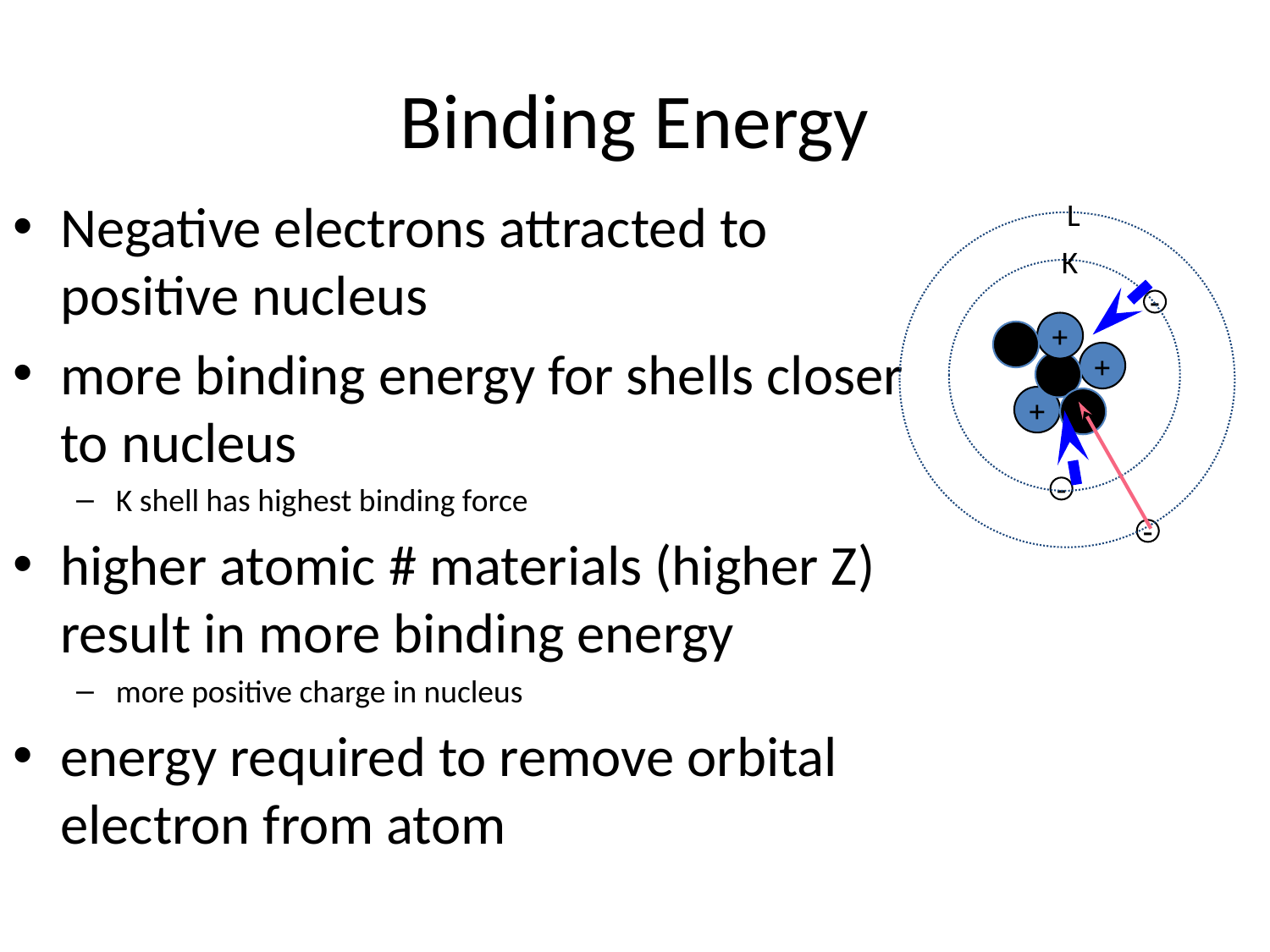

# Binding Energy
Negative electrons attracted to positive nucleus
more binding energy for shells closer to nucleus
K shell has highest binding force
higher atomic # materials (higher Z) result in more binding energy
more positive charge in nucleus
energy required to remove orbital electron from atom
L

K

-
+
~
+
~
+
~
-
-